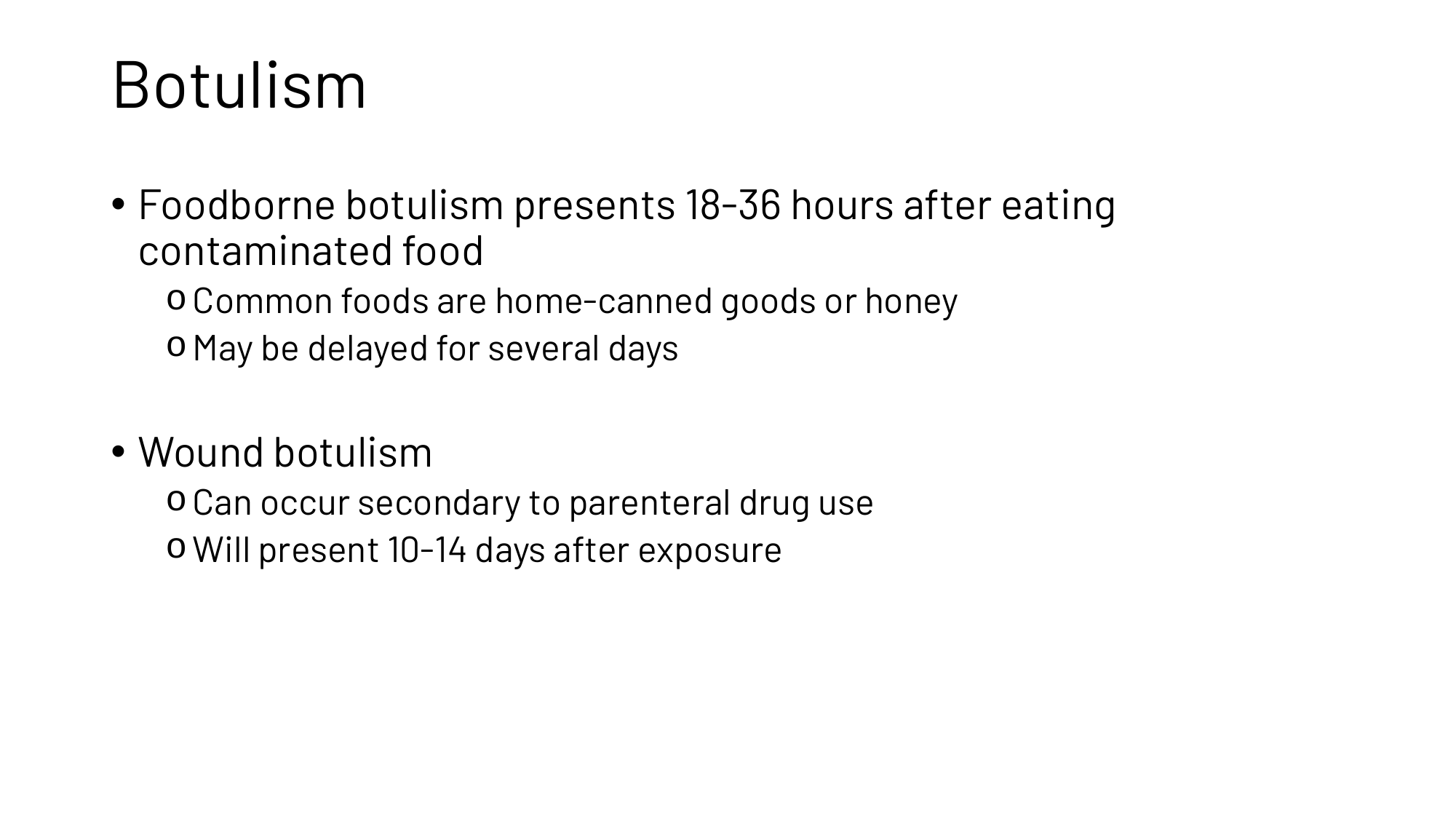

# Botulism
Foodborne botulism presents 18-36 hours after eating contaminated food
Common foods are home-canned goods or honey
May be delayed for several days

Wound botulism
Can occur secondary to parenteral drug use
Will present 10-14 days after exposure